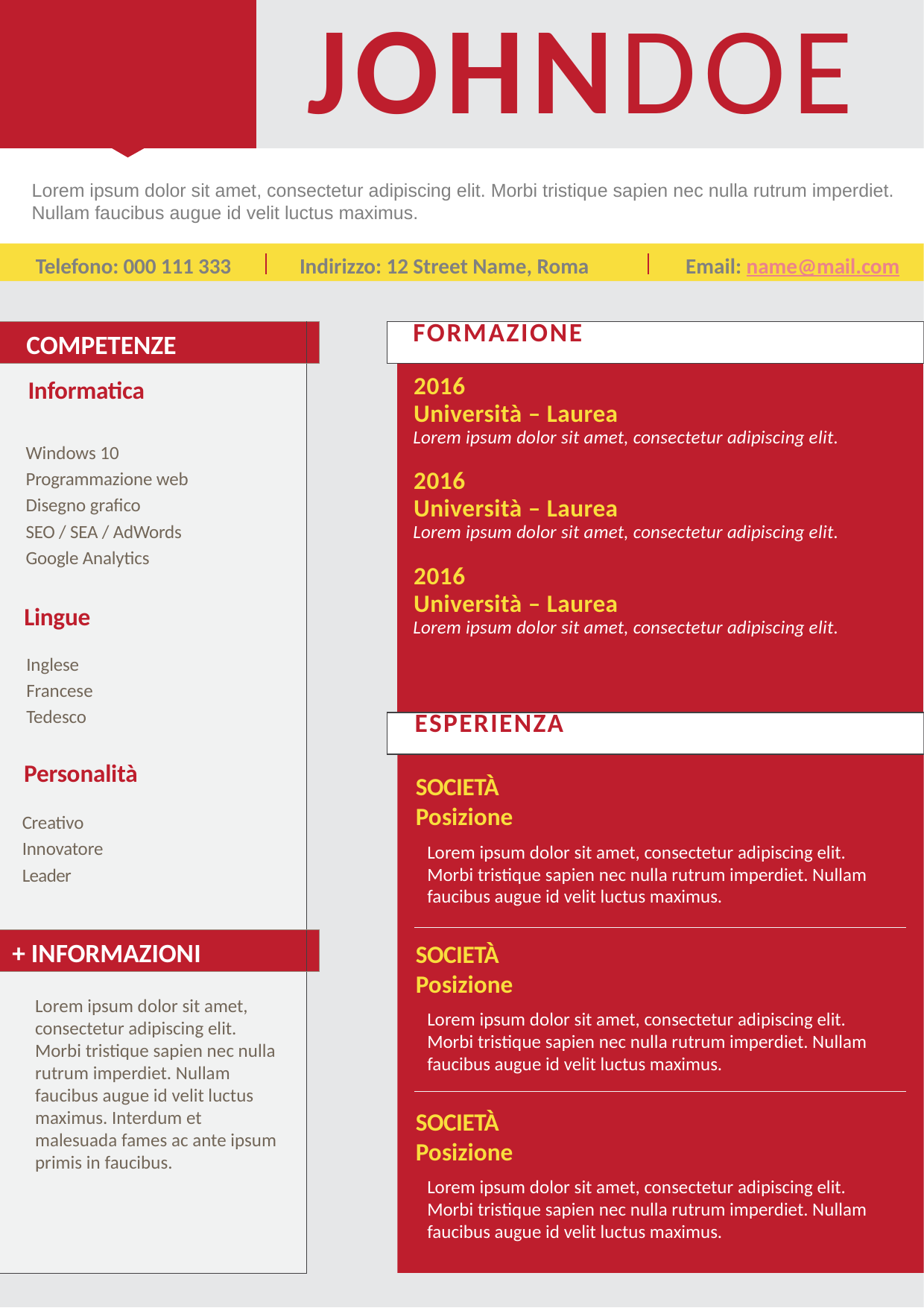

# JOHNDOE
Lorem ipsum dolor sit amet, consectetur adipiscing elit. Morbi tristique sapien nec nulla rutrum imperdiet. Nullam faucibus augue id velit luctus maximus.

Telefono: 000 111 333	      Indirizzo: 12 Street Name, Roma	Email: name@mail.com

| FORMAZIONE |  |
| --- | --- |
|  | 2016 Università – Laurea Lorem ipsum dolor sit amet, consectetur adipiscing elit. 2016 Università – Laurea Lorem ipsum dolor sit amet, consectetur adipiscing elit. 2016 Università – Laurea Lorem ipsum dolor sit amet, consectetur adipiscing elit. |
| ESPERIENZA |  |
|  |  |
| --- | --- |
| Informatica |  |
|  |  |
|  |  |
COMPETENZE
Windows 10
Programmazione web
Disegno grafico
SEO / SEA / AdWords
Google Analytics

Lingue
Inglese
Francese
Tedesco
Personalità

SOCIETÀ
Posizione
Lorem ipsum dolor sit amet, consectetur adipiscing elit. Morbi tristique sapien nec nulla rutrum imperdiet. Nullam faucibus augue id velit luctus maximus.

SOCIETÀ
Posizione
Lorem ipsum dolor sit amet, consectetur adipiscing elit. Morbi tristique sapien nec nulla rutrum imperdiet. Nullam faucibus augue id velit luctus maximus.

SOCIETÀ
Posizione
Lorem ipsum dolor sit amet, consectetur adipiscing elit. Morbi tristique sapien nec nulla rutrum imperdiet. Nullam faucibus augue id velit luctus maximus.
Creativo
Innovatore
Leader

+ INFORMAZIONI
Lorem ipsum dolor sit amet, consectetur adipiscing elit. Morbi tristique sapien nec nulla rutrum imperdiet. Nullam faucibus augue id velit luctus maximus. Interdum et malesuada fames ac ante ipsum primis in faucibus.